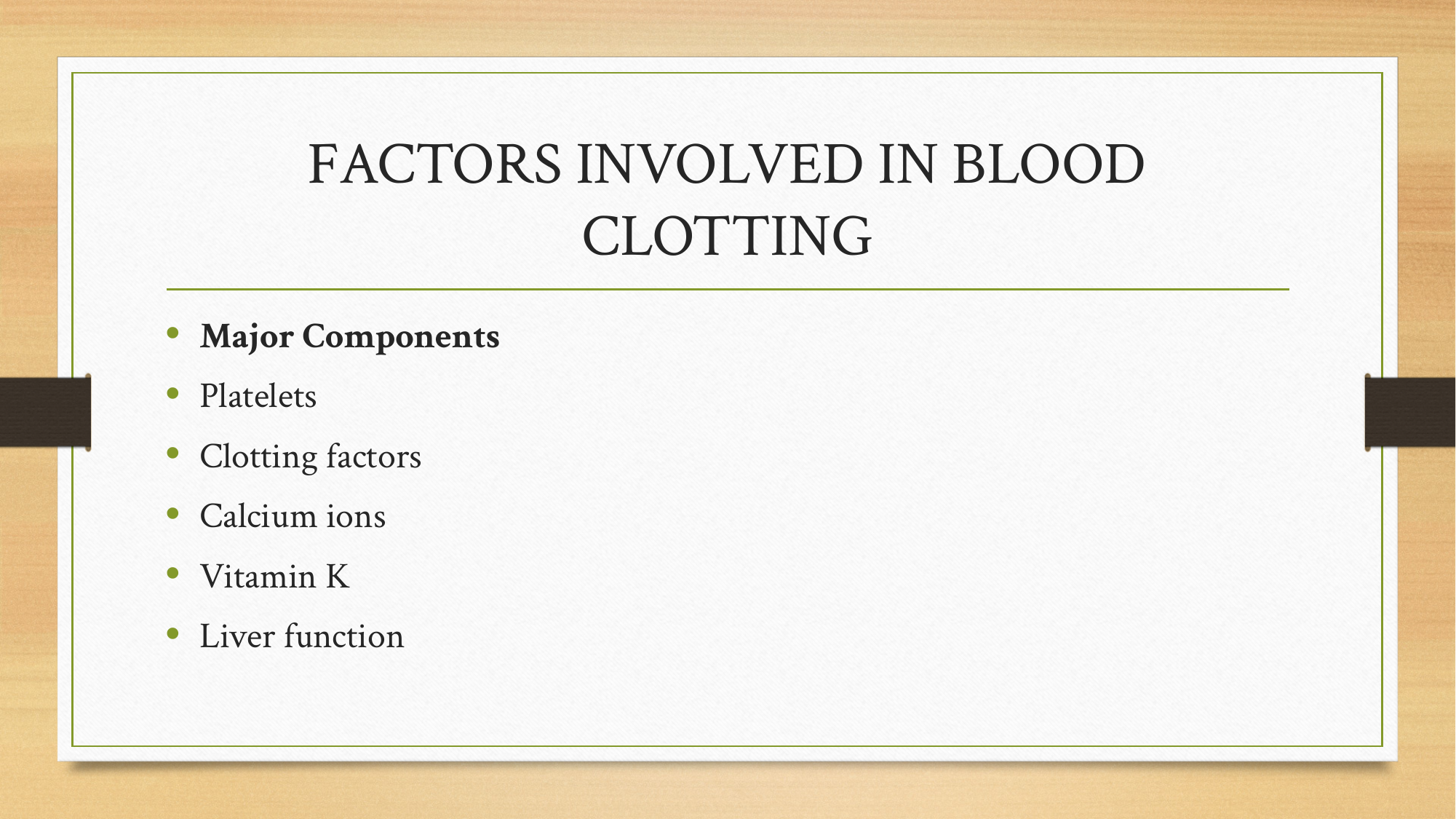

# FACTORS INVOLVED IN BLOOD CLOTTING
Major Components
Platelets
Clotting factors
Calcium ions
Vitamin K
Liver function